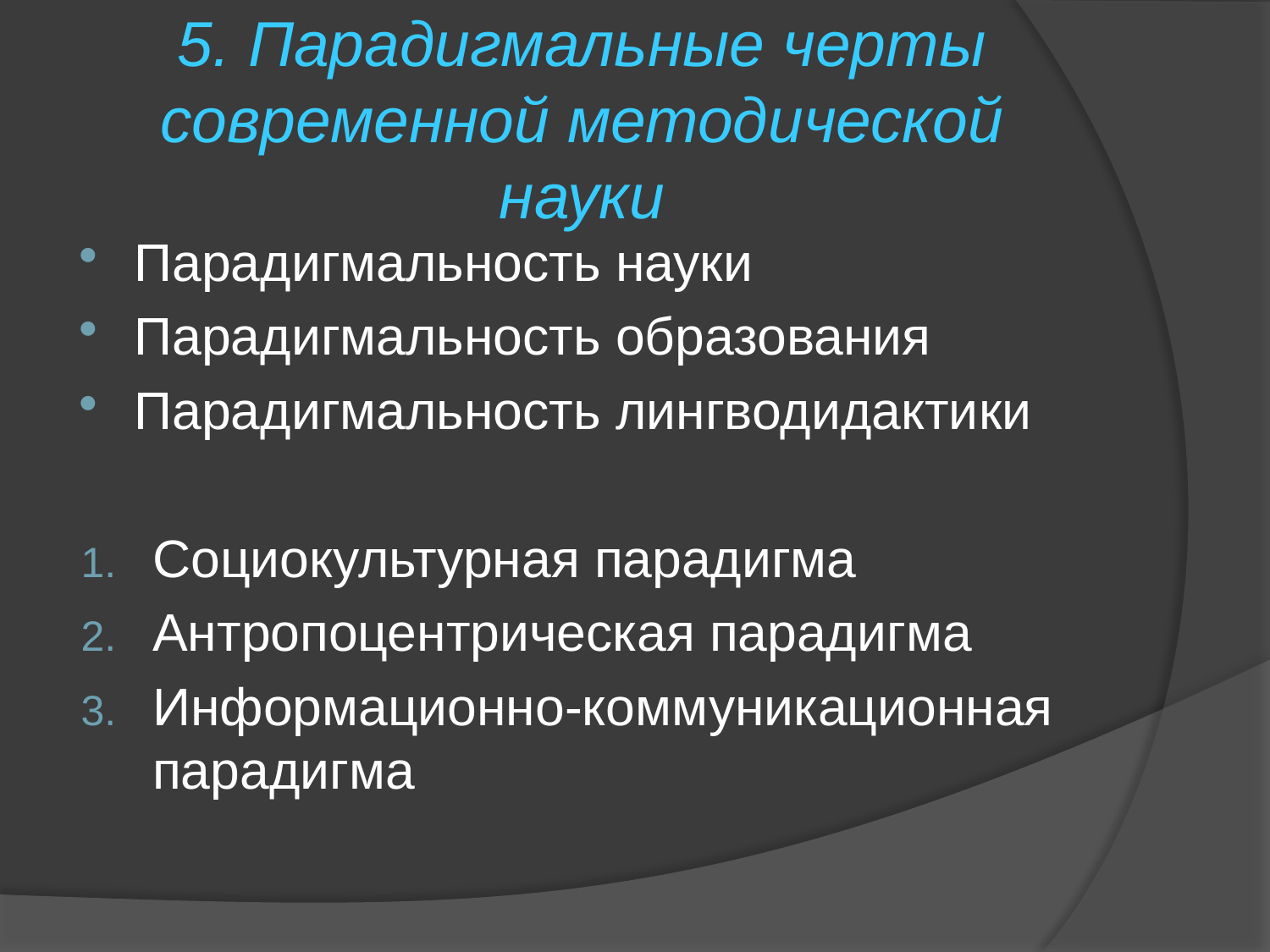

# 5. Парадигмальные черты современной методической науки
Парадигмальность науки
Парадигмальность образования
Парадигмальность лингводидактики

Социокультурная парадигма
Антропоцентрическая парадигма
Информационно-коммуникационная парадигма